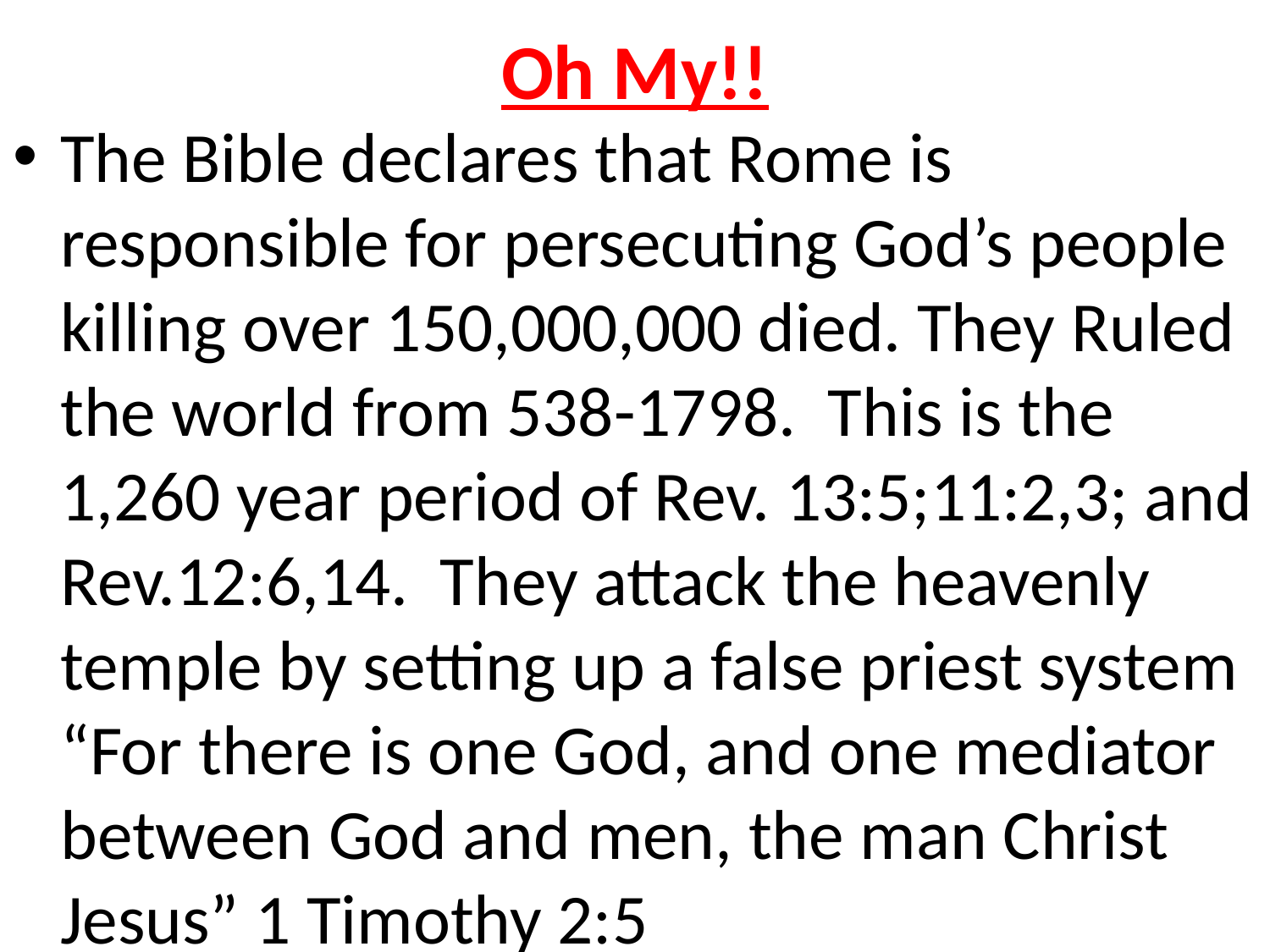

# Oh My!!
The Bible declares that Rome is responsible for persecuting God’s people killing over 150,000,000 died. They Ruled the world from 538-1798.  This is the 1,260 year period of Rev. 13:5;11:2,3; and Rev.12:6,14.  They attack the heavenly temple by setting up a false priest system “For there is one God, and one mediator between God and men, the man Christ Jesus” 1 Timothy 2:5